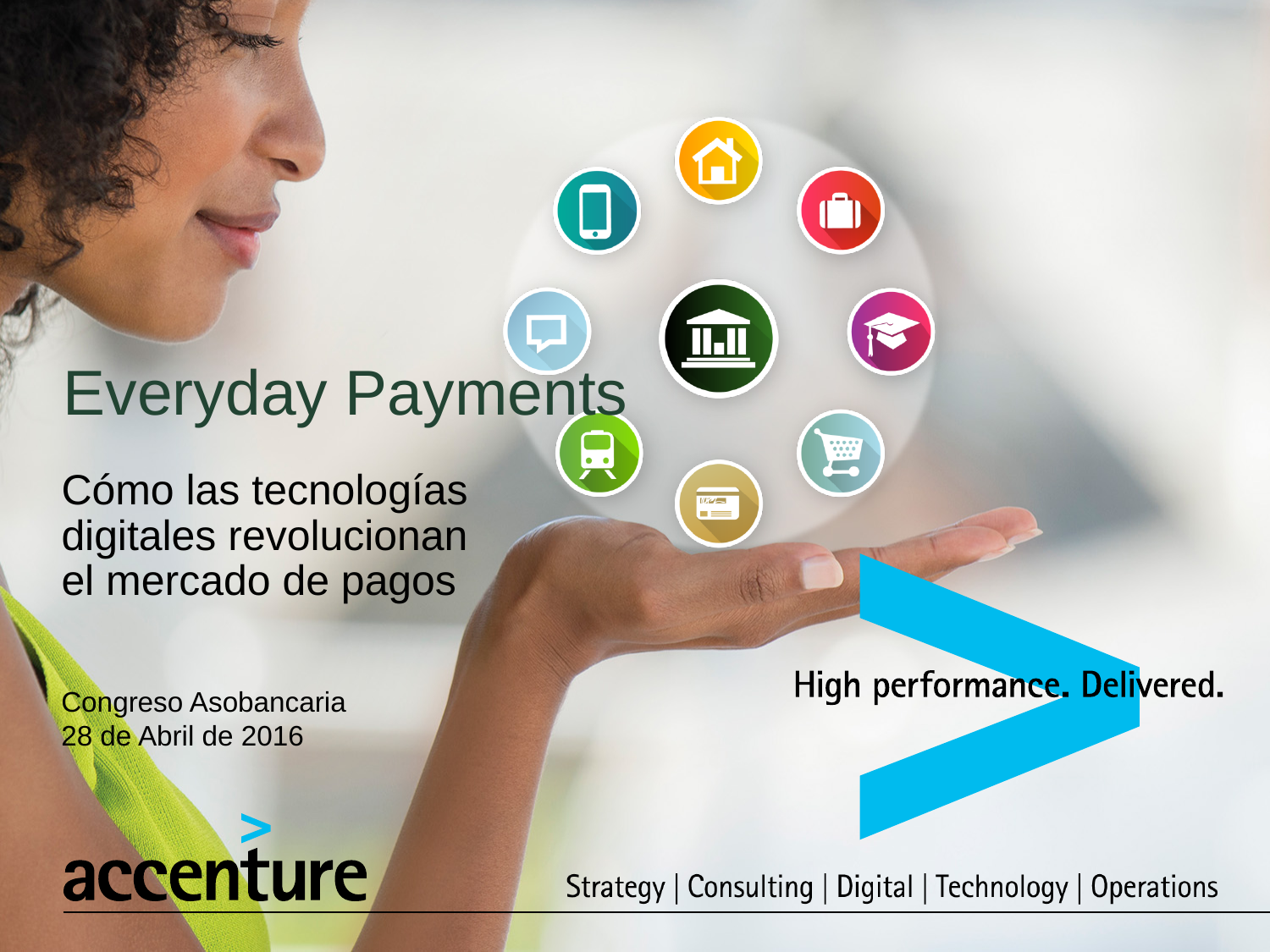

# Everyday Payments
Cómo las tecnologías digitales revolucionan el mercado de pagos
Congreso Asobancaria
28 de Abril de 2016